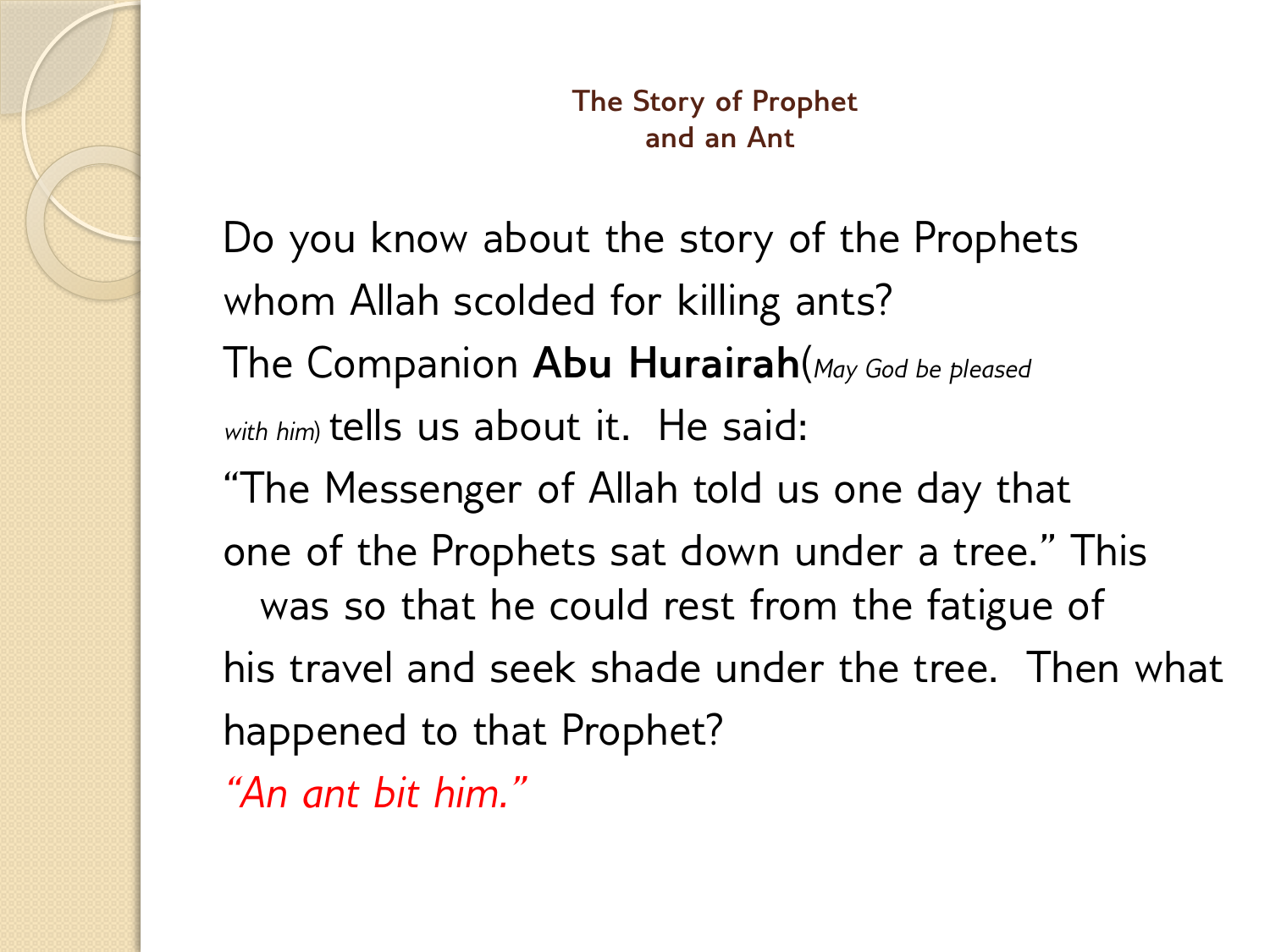

# The Story of Prophet and an Ant
Do you know about the story of the Prophets
whom Allah scolded for killing ants?
The Companion Abu Hurairah(May God be pleased
with him) tells us about it.  He said:
“The Messenger of Allah told us one day that
one of the Prophets sat down under a tree.” This was so that he could rest from the fatigue of
his travel and seek shade under the tree.  Then what
happened to that Prophet?
“An ant bit him.”